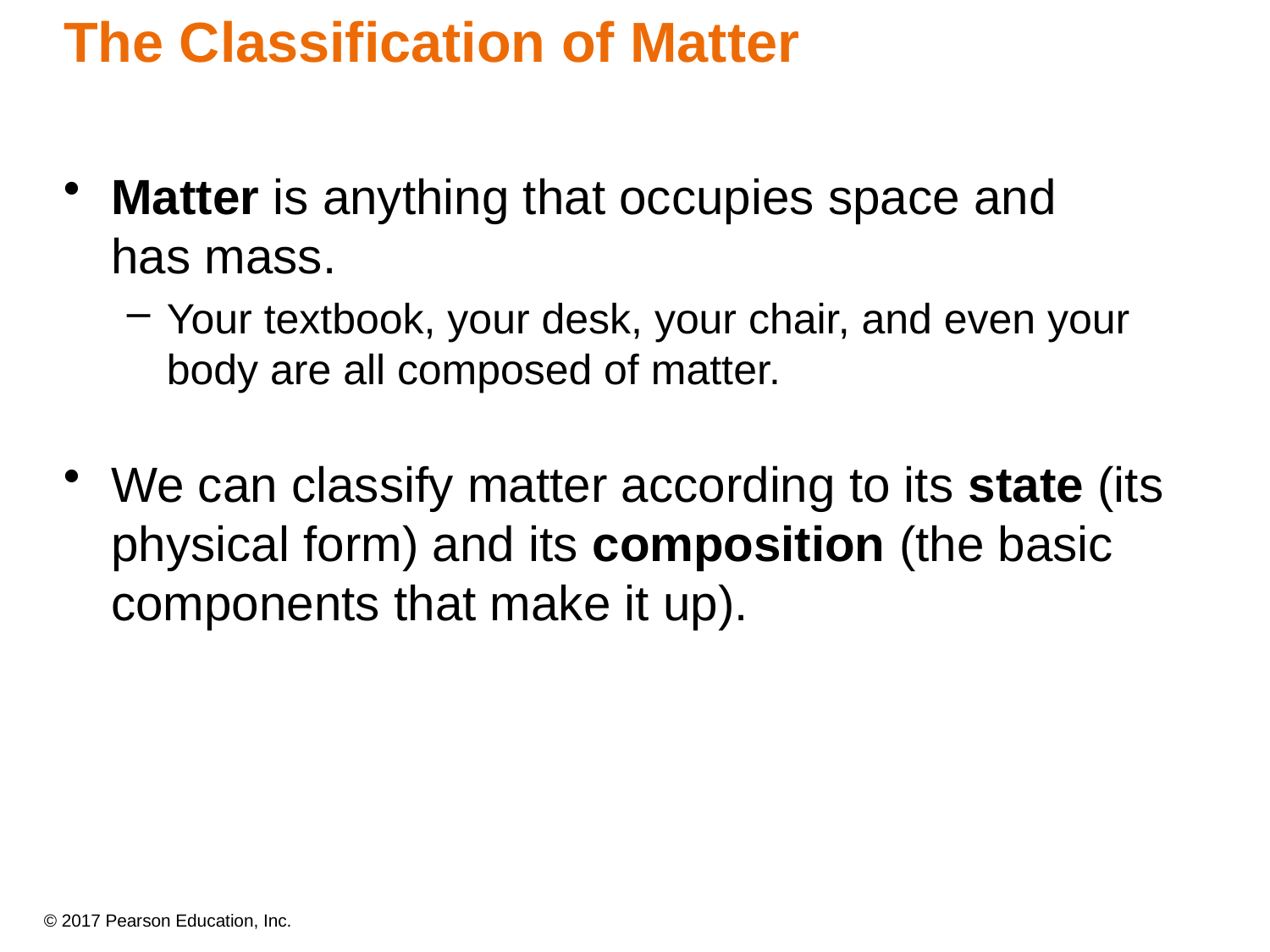

The Classification of Matter
Matter is anything that occupies space and
has mass.
Your textbook, your desk, your chair, and even your body are all composed of matter.

We can classify matter according to its state (its physical form) and its composition (the basic components that make it up).